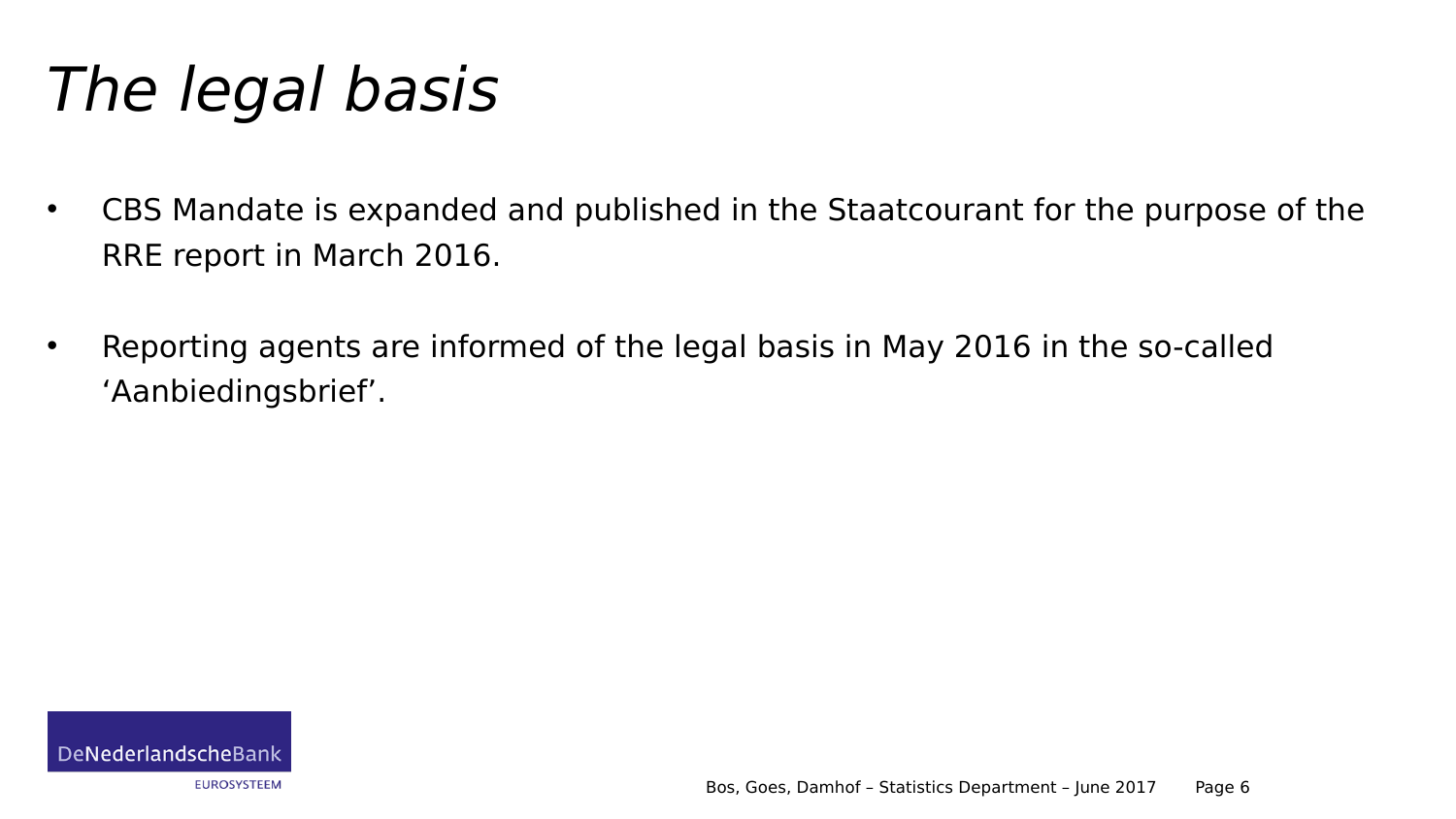

# The legal basis
CBS Mandate is expanded and published in the Staatcourant for the purpose of the RRE report in March 2016.

Reporting agents are informed of the legal basis in May 2016 in the so-called ‘Aanbiedingsbrief’.
Page 6
Bos, Goes, Damhof – Statistics Department – June 2017